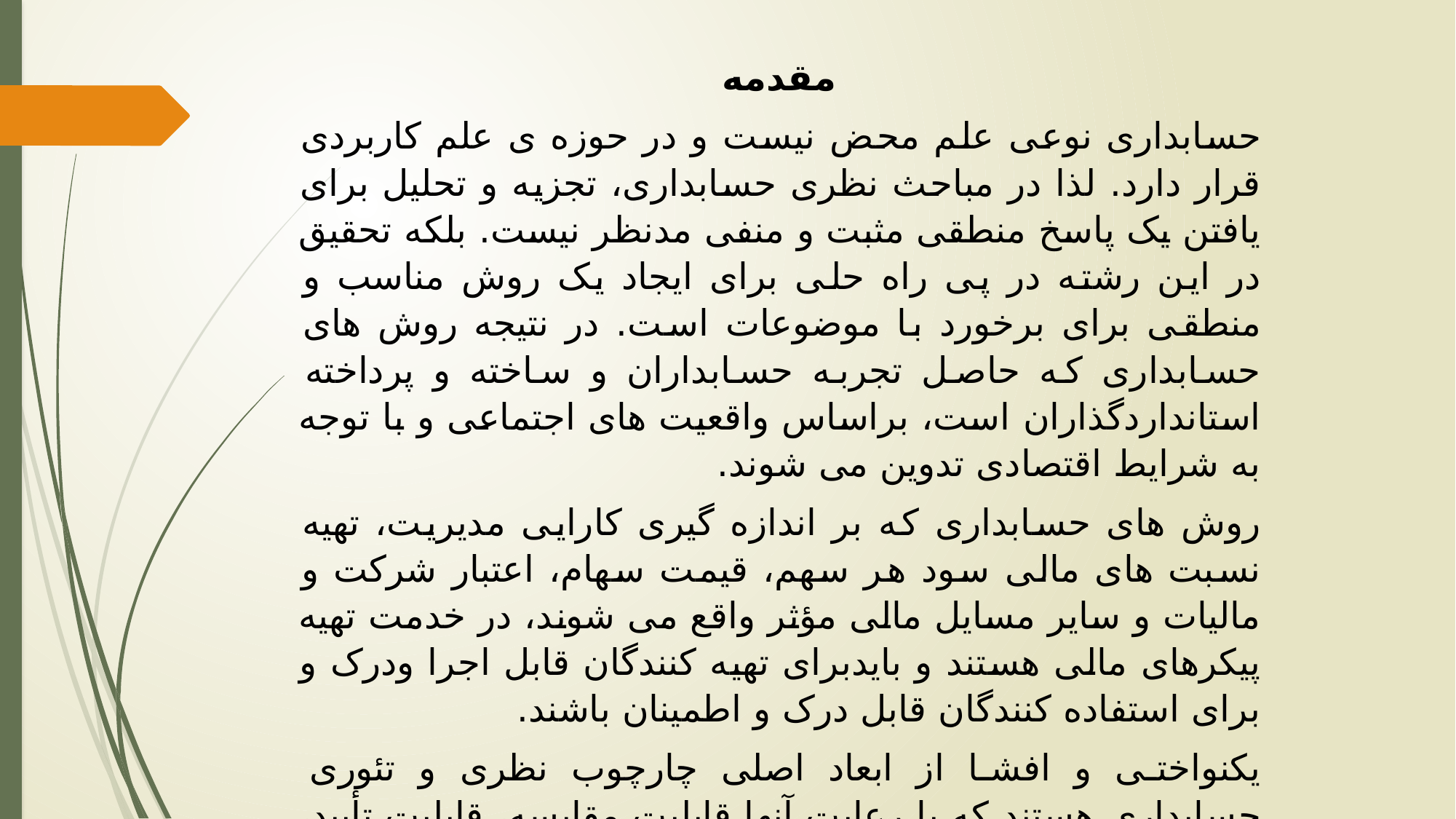

مقدمه
حسابداری نوعی علم محض نیست و در حوزه ی علم کاربردی قرار دارد. لذا در مباحث نظری حسابداری، تجزیه و تحلیل برای یافتن یک پاسخ منطقی مثبت و منفی مدنظر نیست. بلکه تحقیق در این رشته در پی راه حلی برای ایجاد یک روش مناسب و منطقی برای برخورد با موضوعات است. در نتیجه روش های حسابداری که حاصل تجربه حسابداران و ساخته و پرداخته استانداردگذاران است، براساس واقعیت های اجتماعی و با توجه به شرایط اقتصادی تدوین می شوند.
روش های حسابداری که بر اندازه گیری کارایی مدیریت، تهیه نسبت های مالی سود هر سهم، قیمت سهام، اعتبار شرکت و مالیات و سایر مسایل مالی مؤثر واقع می شوند، در خدمت تهیه پیکرهای مالی هستند و بایدبرای تهیه کنندگان قابل اجرا ودرک و برای استفاده کنندگان قابل درک و اطمینان باشند.
یکنواختی و افشا از ابعاد اصلی چارچوب نظری و تئوری حسابداری هستند که با رعایت آنها قابلیت مقایسه، قابلیت تأیید، قابلیت انعطاف و گواه صادق بودن در پیکرهای مالی و گزارش های مالی پدیدار می شود.